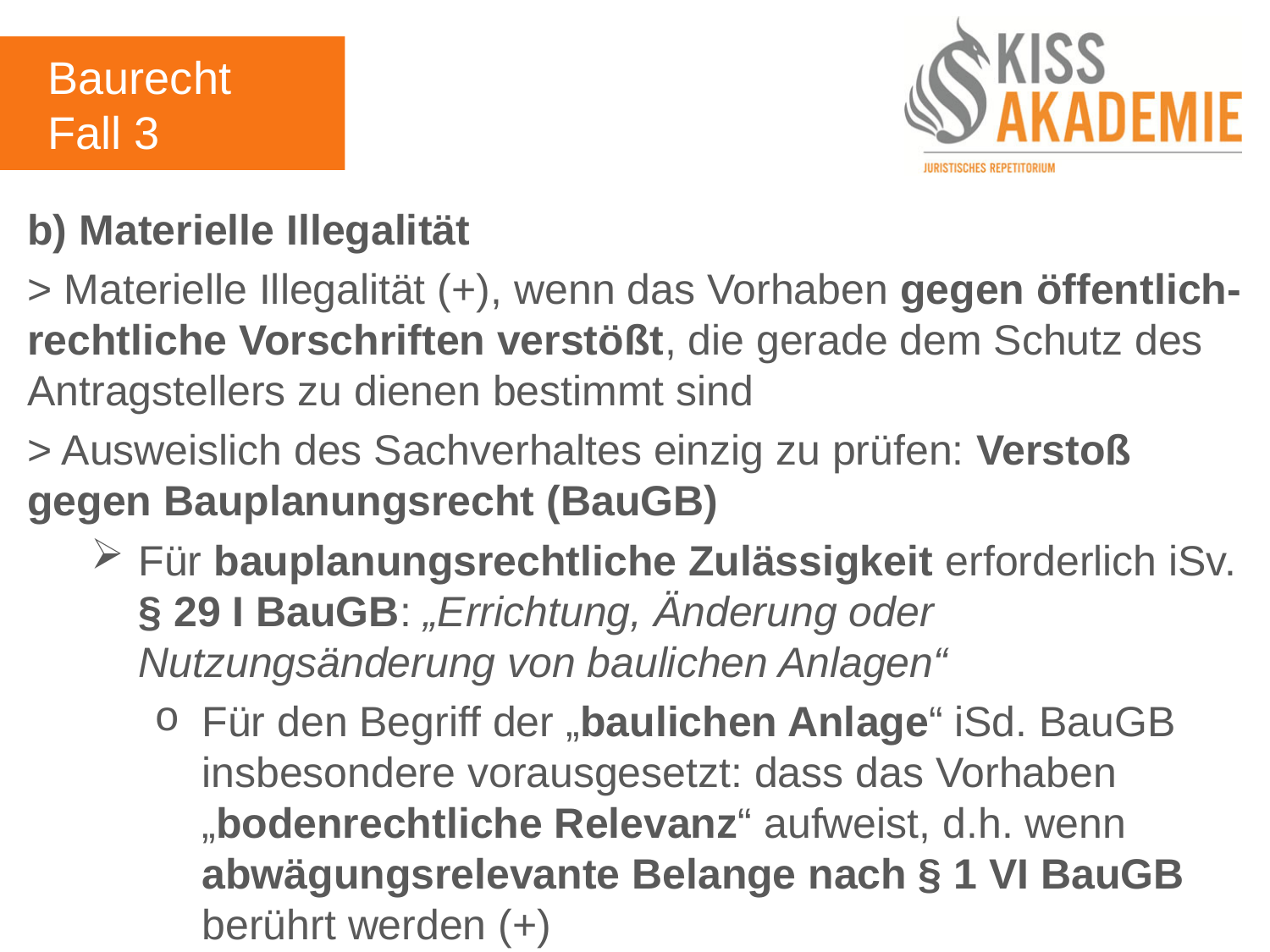

Baurecht
Fall 3
b) Materielle Illegalität
> Materielle Illegalität (+), wenn das Vorhaben gegen öffentlich-rechtliche Vorschriften verstößt, die gerade dem Schutz des Antragstellers zu dienen bestimmt sind
> Ausweislich des Sachverhaltes einzig zu prüfen: Verstoß gegen Bauplanungsrecht (BauGB)
Für bauplanungsrechtliche Zulässigkeit erforderlich iSv. § 29 I BauGB: „Errichtung, Änderung oder Nutzungsänderung von baulichen Anlagen“
Für den Begriff der „baulichen Anlage“ iSd. BauGB insbesondere vorausgesetzt: dass das Vorhaben „bodenrechtliche Relevanz“ aufweist, d.h. wenn abwägungsrelevante Belange nach § 1 VI BauGB berührt werden (+)